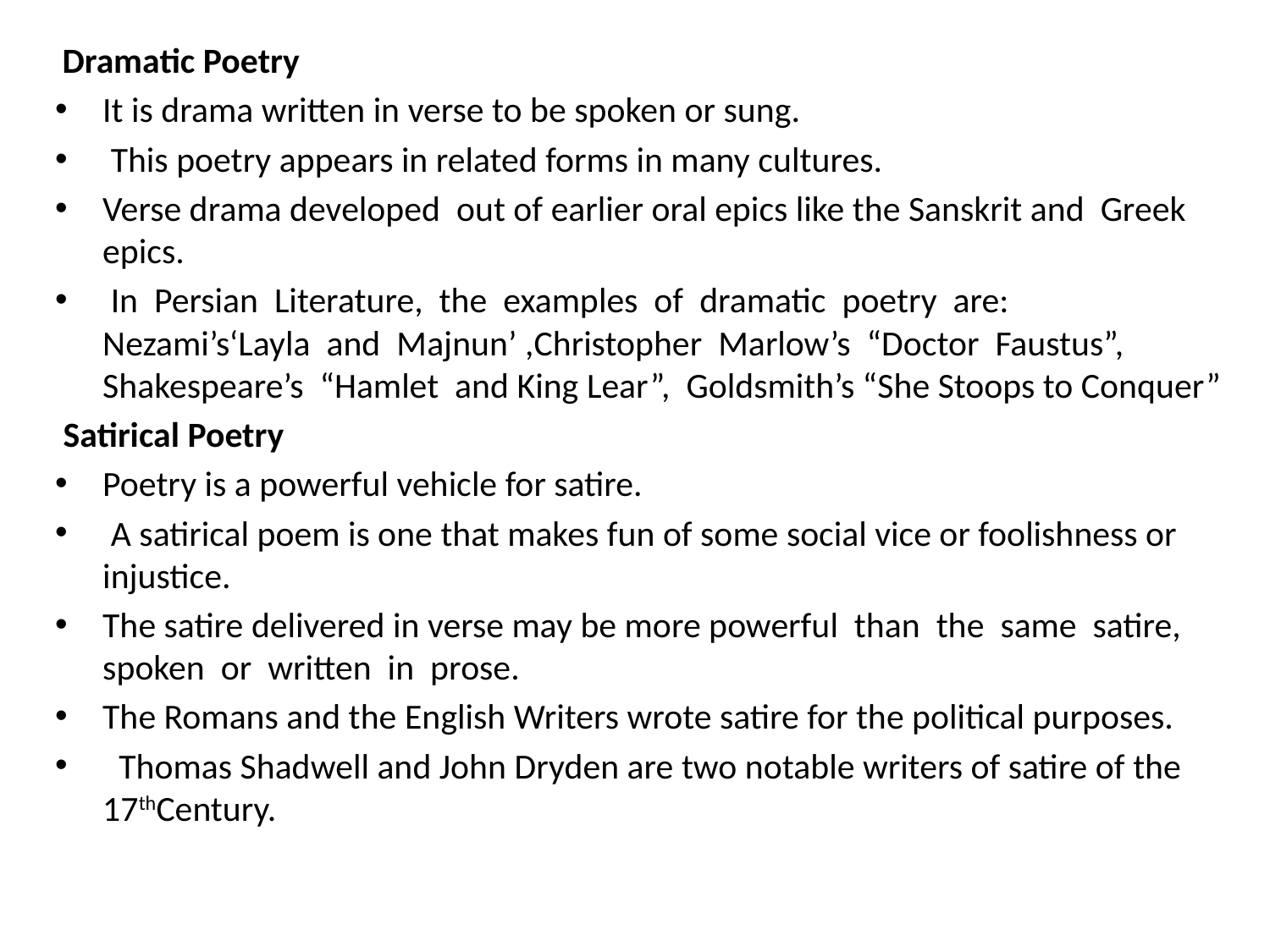

Dramatic Poetry
It is drama written in verse to be spoken or sung.
 This poetry appears in related forms in many cultures.
Verse drama developed  out of earlier oral epics like the Sanskrit and  Greek  epics.
 In  Persian  Literature,  the  examples  of  dramatic  poetry  are:  Nezami’s‘Layla  and  Majnun’ ,Christopher  Marlow’s  “Doctor  Faustus”,  Shakespeare’s  “Hamlet  and King Lear”,  Goldsmith’s “She Stoops to Conquer”
 Satirical Poetry
Poetry is a powerful vehicle for satire.
 A satirical poem is one that makes fun of some social vice or foolishness or injustice.
The satire delivered in verse may be more powerful  than  the  same  satire,  spoken  or  written  in  prose.
The Romans and the English Writers wrote satire for the political purposes.
  Thomas Shadwell and John Dryden are two notable writers of satire of the 17thCentury.